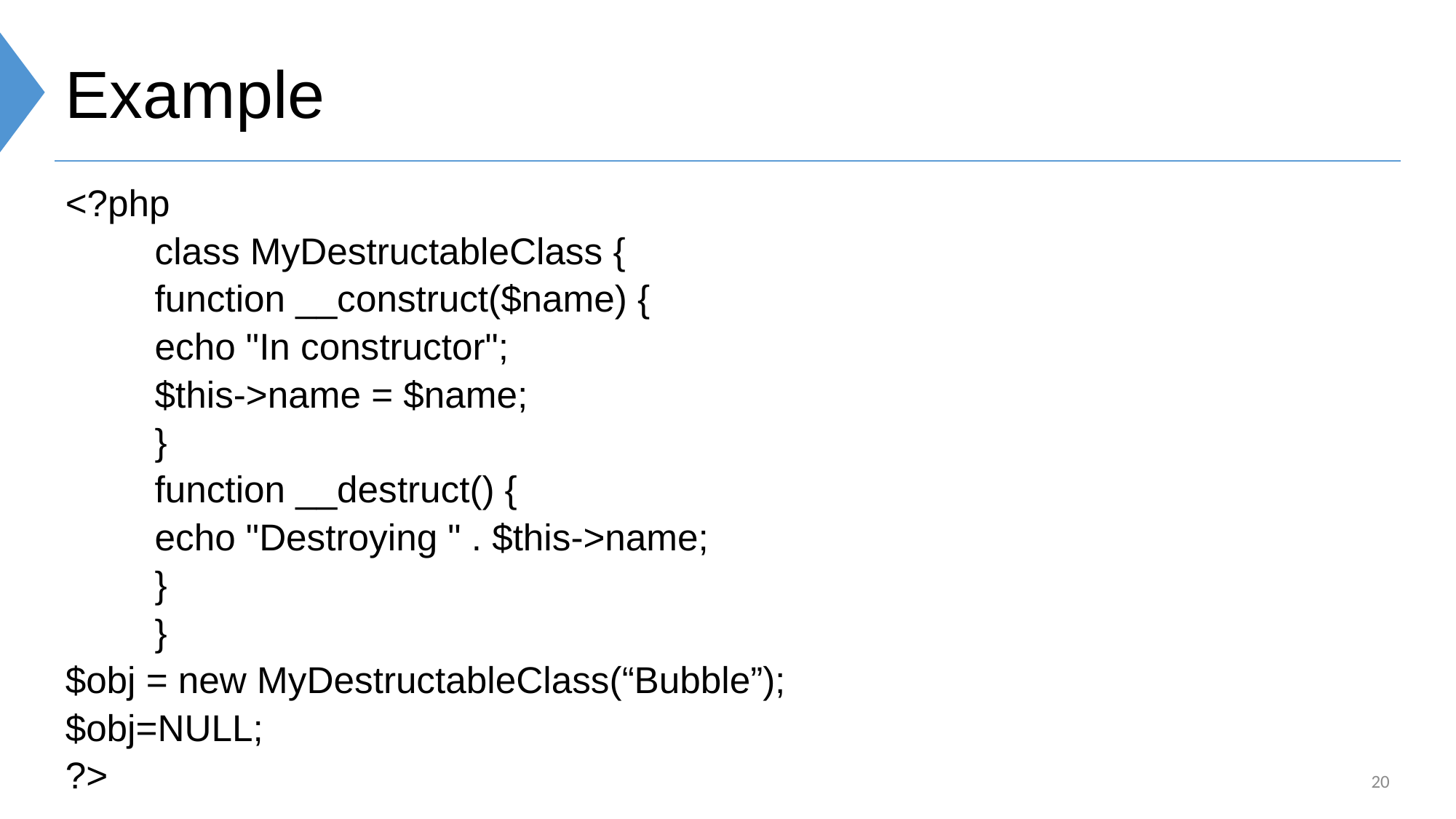

# Example
<?php
	class MyDestructableClass {
  		function __construct($name) {
       			echo "In constructor";
       			$this->name = $name;
   		}
   		function __destruct() {
       			echo "Destroying " . $this->name;
  		}
	}
$obj = new MyDestructableClass(“Bubble”);
$obj=NULL;
?>
20